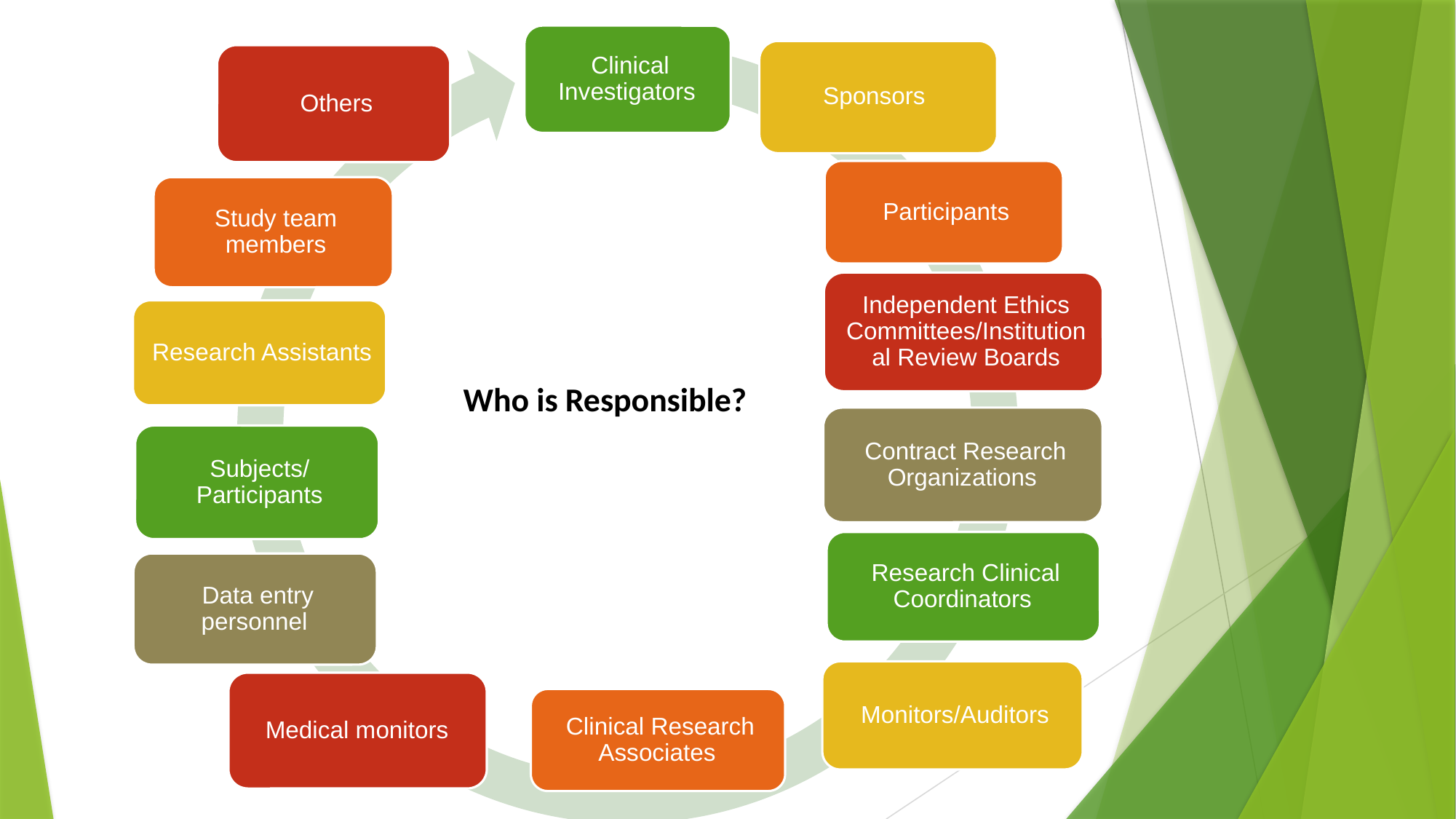

Clinical Investigators
Sponsors
Participants
Independent Ethics Committees/Institutional Review Boards
Contract Research Organizations
Research Clinical Coordinators
Monitors/Auditors
Clinical Research Associates
Medical monitors
Data entry personnel
Subjects/Participants
Research Assistants
Study team members
Others
Who is Responsible?